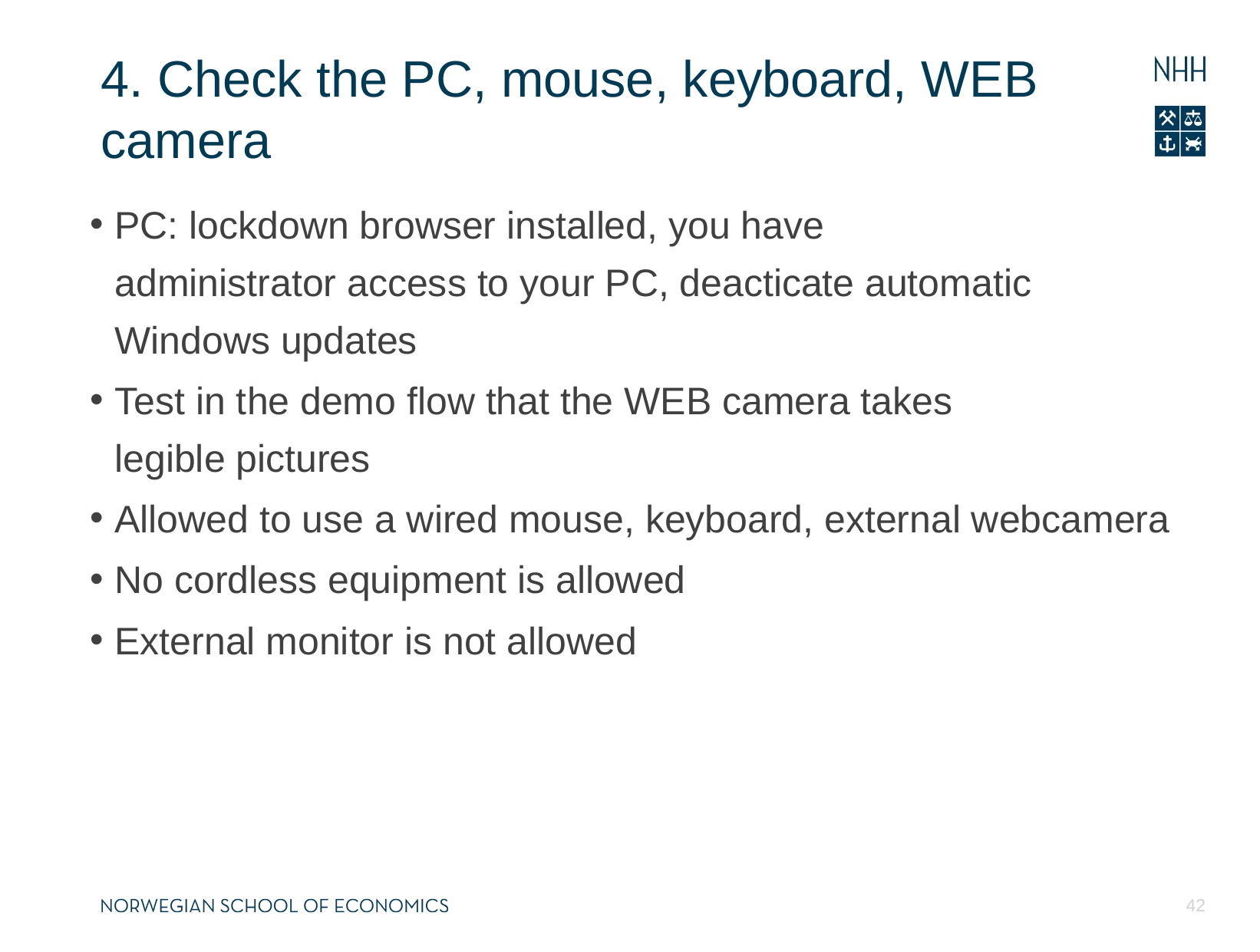

# 4. Check the PC, mouse, keyboard, WEB camera
PC: lockdown browser installed, you have administrator access to your PC, deacticate automatic Windows updates
Test in the demo flow that the WEB camera takes legible pictures
Allowed to use a wired mouse, keyboard, external webcamera
No cordless equipment is allowed
External monitor is not allowed
42